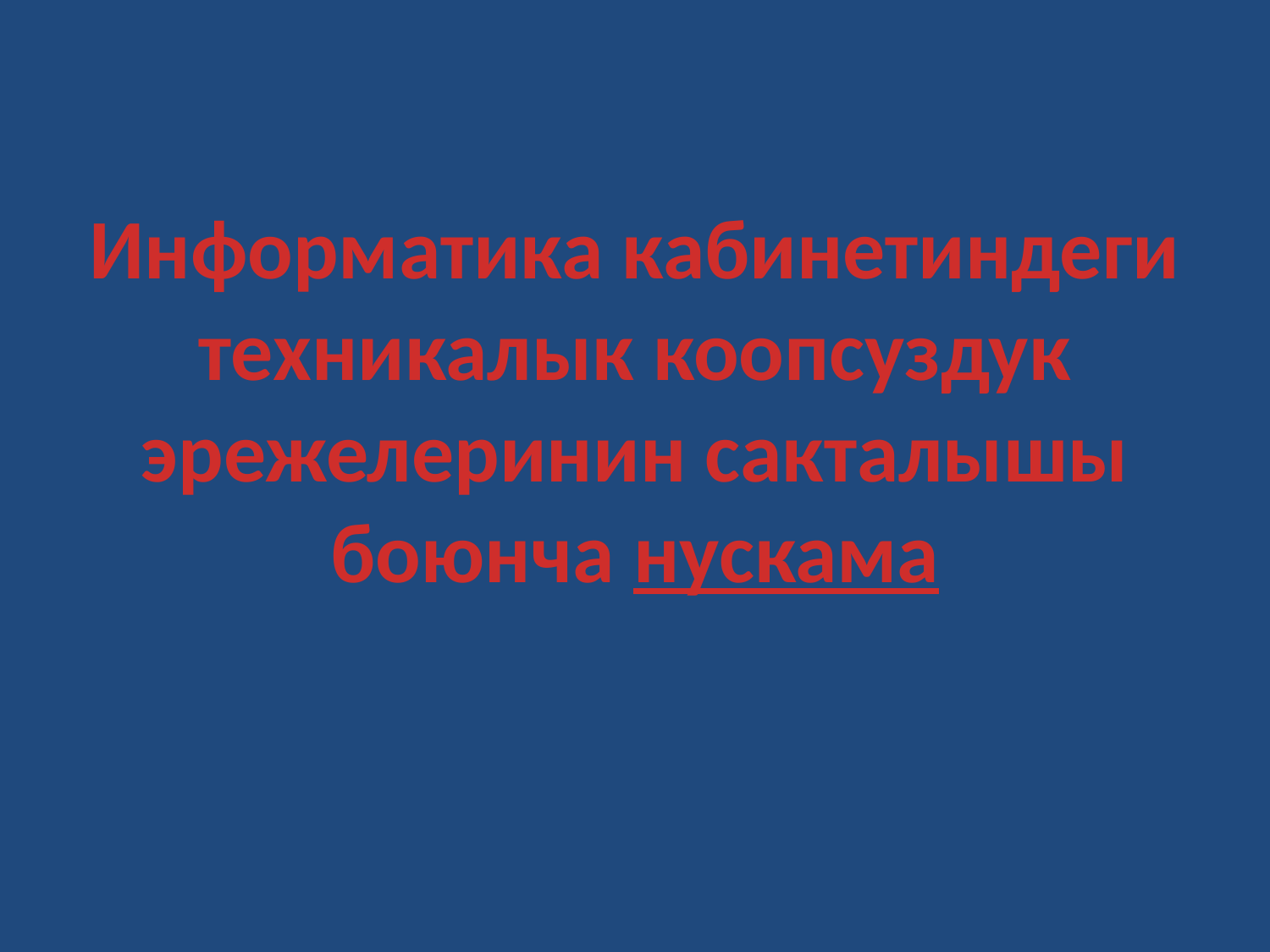

# Информатика кабинетиндеги техникалык коопсуздук эрежелеринин сакталышы боюнча нускама